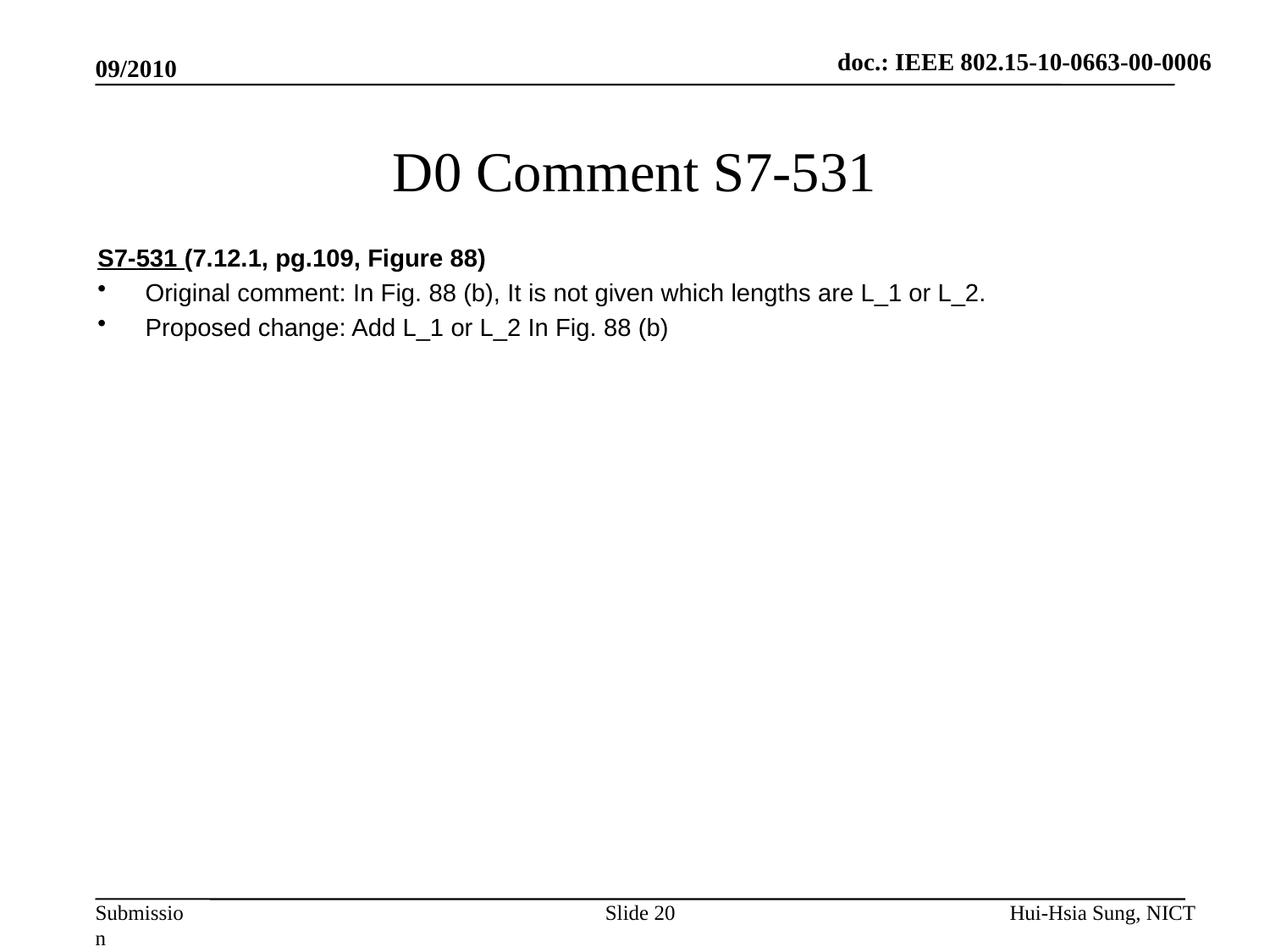

doc.: IEEE 802.15-10-0663-00-0006
09/2010
# D0 Comment S7-531
S7-531 (7.12.1, pg.109, Figure 88)
Original comment: In Fig. 88 (b), It is not given which lengths are L_1 or L_2.
Proposed change: Add L_1 or L_2 In Fig. 88 (b)

Slide 20
Hui-Hsia Sung, NICT